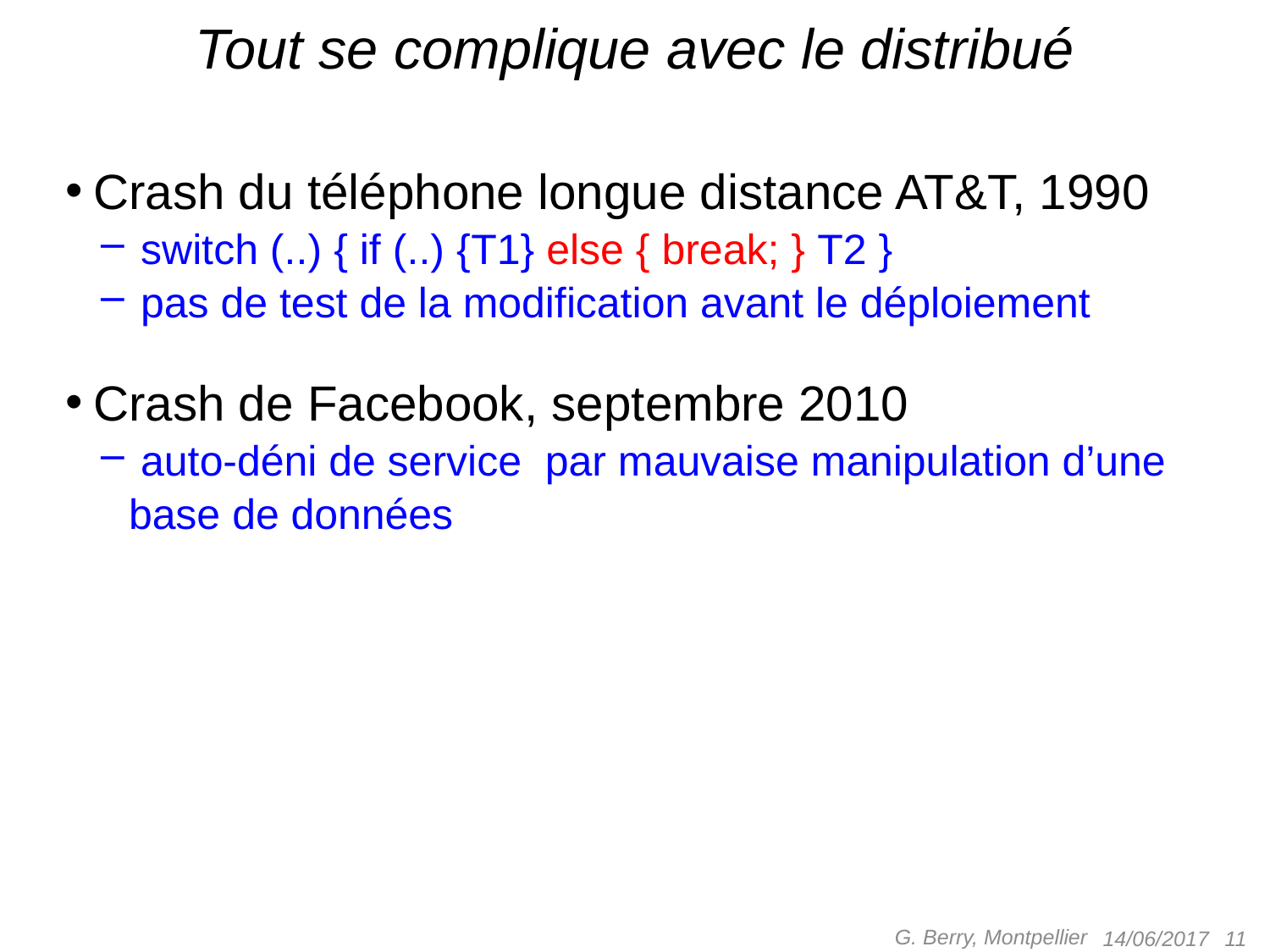

# Tout se complique avec le distribué
Crash du téléphone longue distance AT&T, 1990
 switch (..) { if (..) {T1} else { break; } T2 }
 pas de test de la modification avant le déploiement
Crash de Facebook, septembre 2010
 auto-déni de service  par mauvaise manipulation d’une base de données
G. Berry, Montpellier
 11
14/06/2017